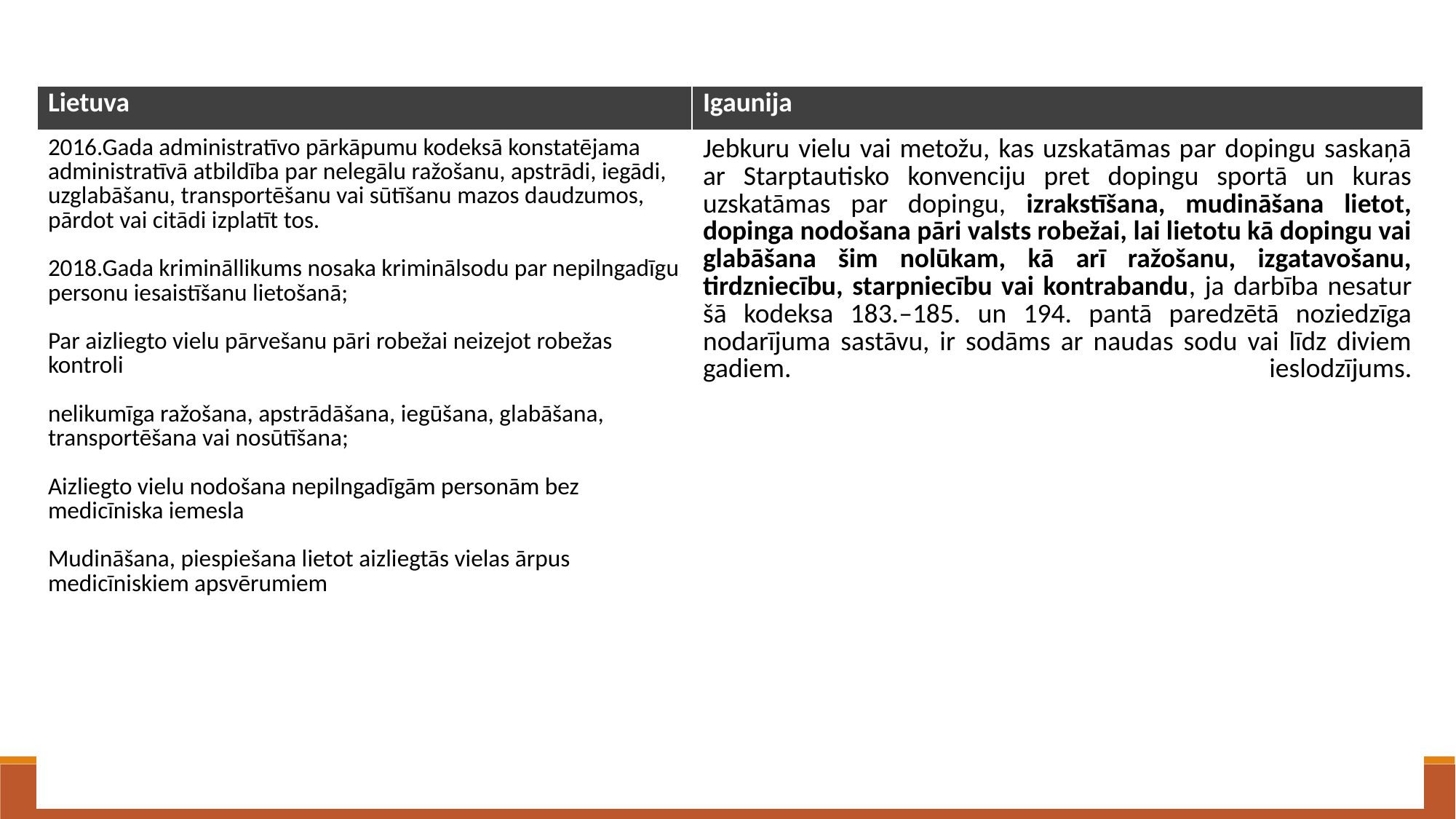

| Lietuva | Igaunija |
| --- | --- |
| 2016.Gada administratīvo pārkāpumu kodeksā konstatējama administratīvā atbildība par nelegālu ražošanu, apstrādi, iegādi, uzglabāšanu, transportēšanu vai sūtīšanu mazos daudzumos, pārdot vai citādi izplatīt tos. 2018.Gada krimināllikums nosaka kriminālsodu par nepilngadīgu personu iesaistīšanu lietošanā; Par aizliegto vielu pārvešanu pāri robežai neizejot robežas kontroli nelikumīga ražošana, apstrādāšana, iegūšana, glabāšana, transportēšana vai nosūtīšana; Aizliegto vielu nodošana nepilngadīgām personām bez medicīniska iemesla Mudināšana, piespiešana lietot aizliegtās vielas ārpus medicīniskiem apsvērumiem | Jebkuru vielu vai metožu, kas uzskatāmas par dopingu saskaņā ar Starptautisko konvenciju pret dopingu sportā un kuras uzskatāmas par dopingu, izrakstīšana, mudināšana lietot, dopinga nodošana pāri valsts robežai, lai lietotu kā dopingu vai glabāšana šim nolūkam, kā arī ražošanu, izgatavošanu, tirdzniecību, starpniecību vai kontrabandu, ja darbība nesatur šā kodeksa 183.–185. un 194. pantā paredzētā noziedzīga nodarījuma sastāvu, ir sodāms ar naudas sodu vai līdz diviem gadiem. ieslodzījums. |